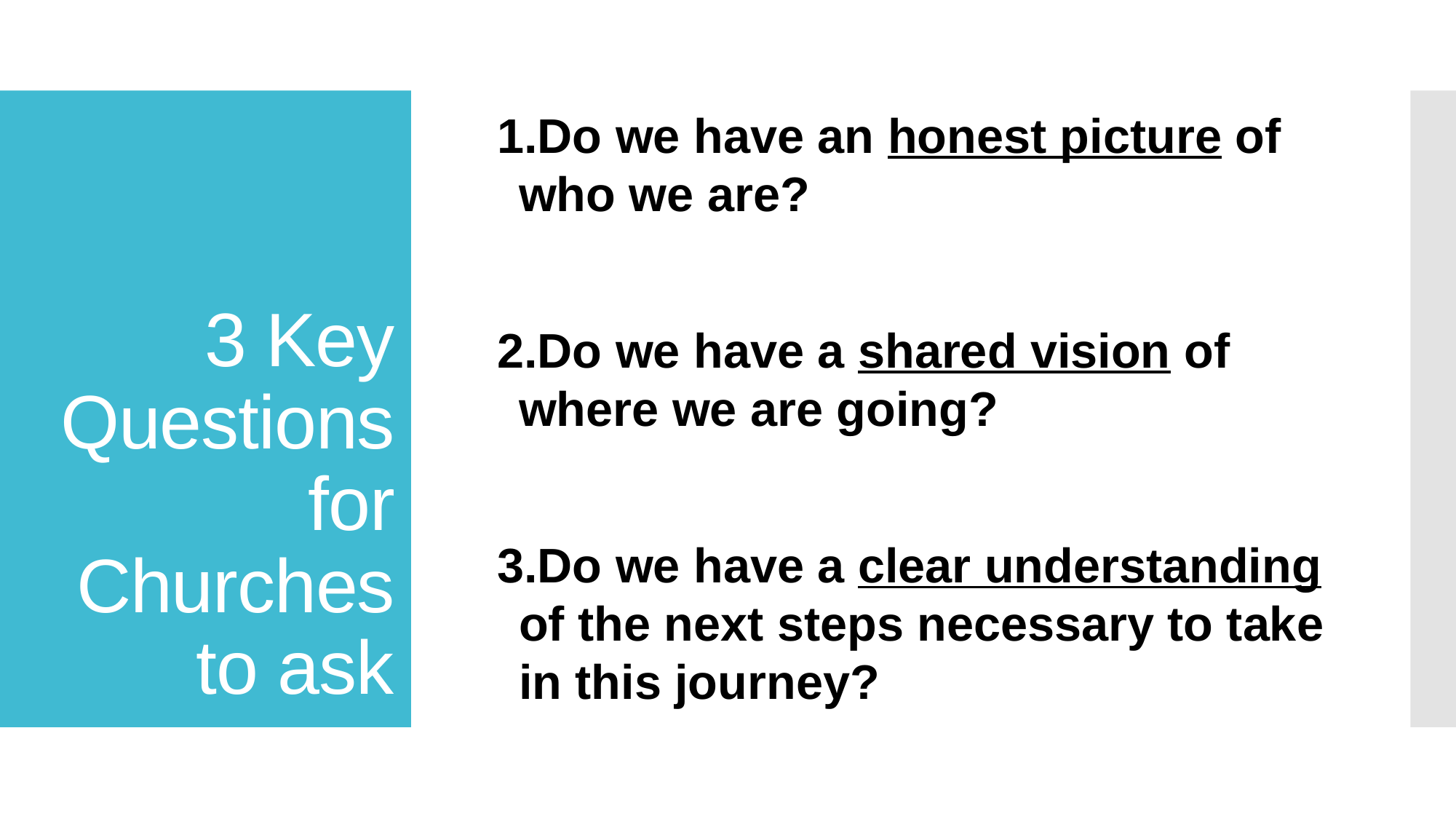

# 3 Key Questions for Churches to ask
Do we have an honest picture of who we are?
Do we have a shared vision of where we are going?
Do we have a clear understanding of the next steps necessary to take in this journey?